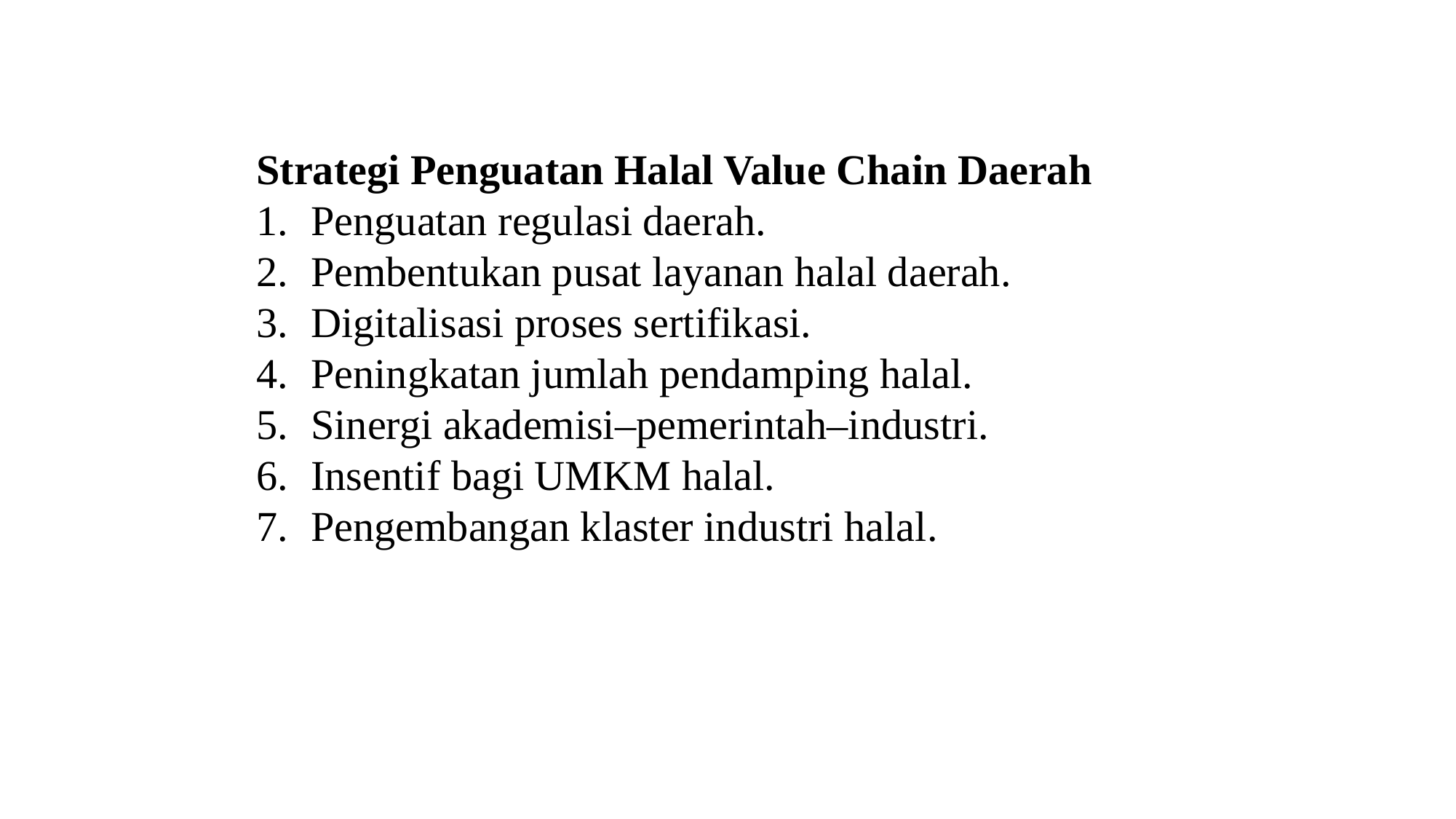

Strategi Penguatan Halal Value Chain Daerah
Penguatan regulasi daerah.
Pembentukan pusat layanan halal daerah.
Digitalisasi proses sertifikasi.
Peningkatan jumlah pendamping halal.
Sinergi akademisi–pemerintah–industri.
Insentif bagi UMKM halal.
Pengembangan klaster industri halal.